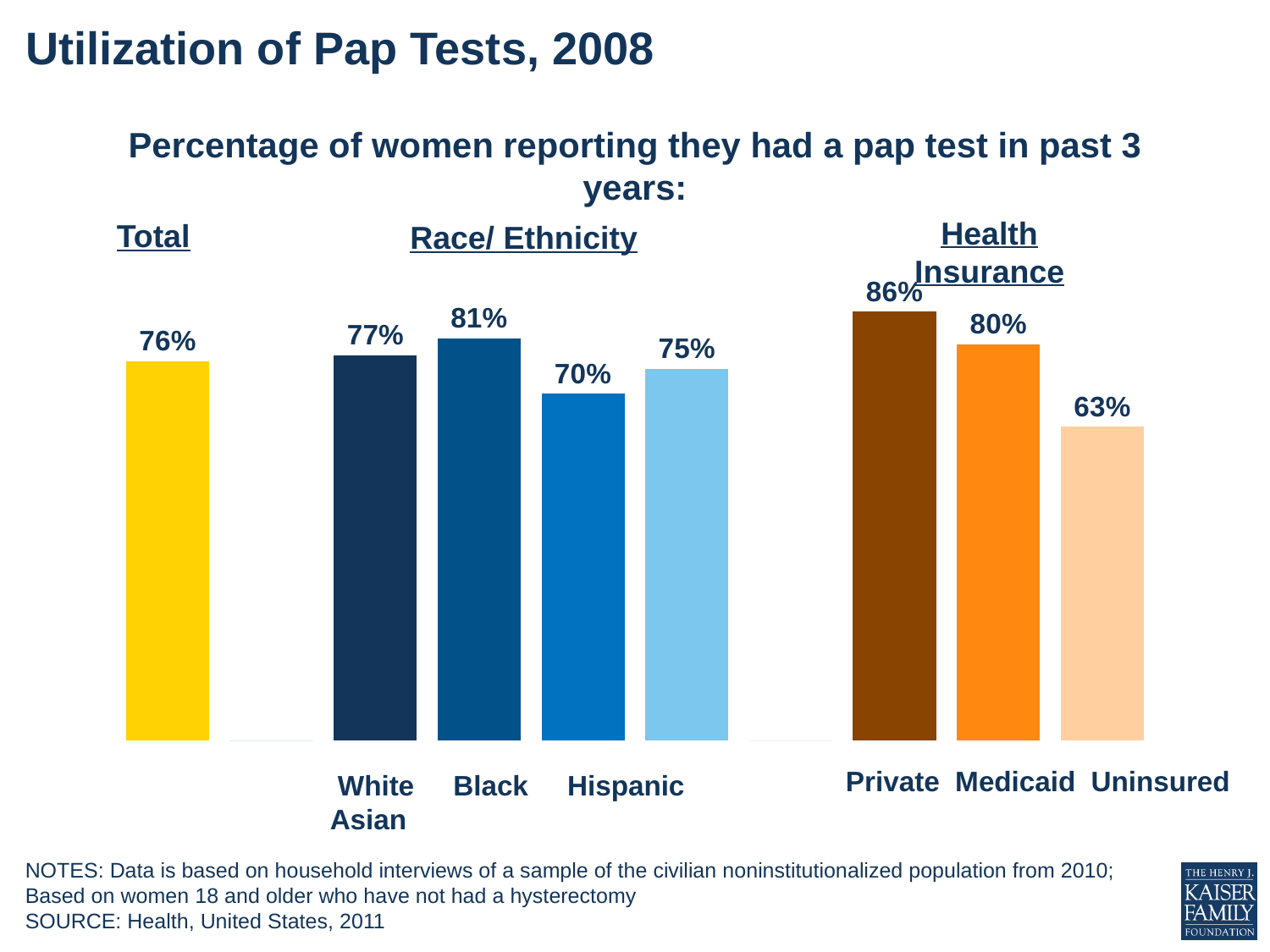

# Utilization of Pap Tests, 2008
Percentage of women reporting they had a pap test in past 3 years:
Health Insurance
Total
Race/ Ethnicity

### Chart

| Category | Series 1 | Series 2 | Series 3 | Series 4 | Series 5 | Series 6 | Series 7 | Series 8 | Series 9 | Series 10 |
|---|---|---|---|---|---|---|---|---|---|---|
| Category 1 | 0.762 | 0.0 | 0.774 | 0.808 | 0.697 | 0.747 | 0.0 | 0.862 | 0.797 | 0.631 |
 Private  Medicaid  Uninsured
 White     Black     Hispanic   Asian
NOTES: Data is based on household interviews of a sample of the civilian noninstitutionalized population from 2010; Based on women 18 and older who have not had a hysterectomy
SOURCE: Health, United States, 2011